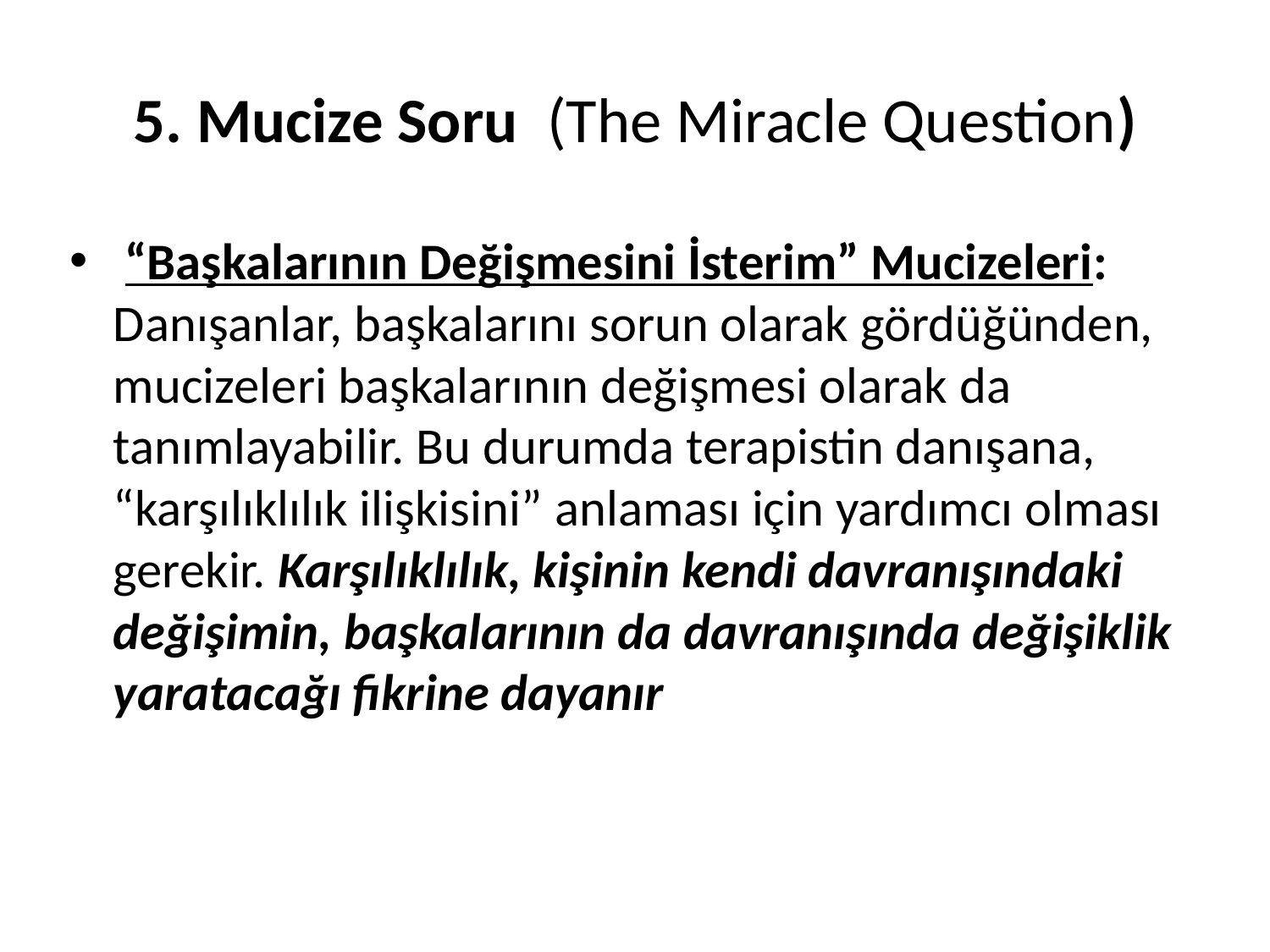

# 5. Mucize Soru  (The Miracle Question)
 “Başkalarının Değişmesini İsterim” Mucizeleri: Danışanlar, başkalarını sorun olarak gördüğünden, mucizeleri başkalarının değişmesi olarak da tanımlayabilir. Bu durumda terapistin danışana, “karşılıklılık ilişkisini” anlaması için yardımcı olması gerekir. Karşılıklılık, kişinin kendi davranışındaki değişimin, başkalarının da davranışında değişiklik yaratacağı fikrine dayanır